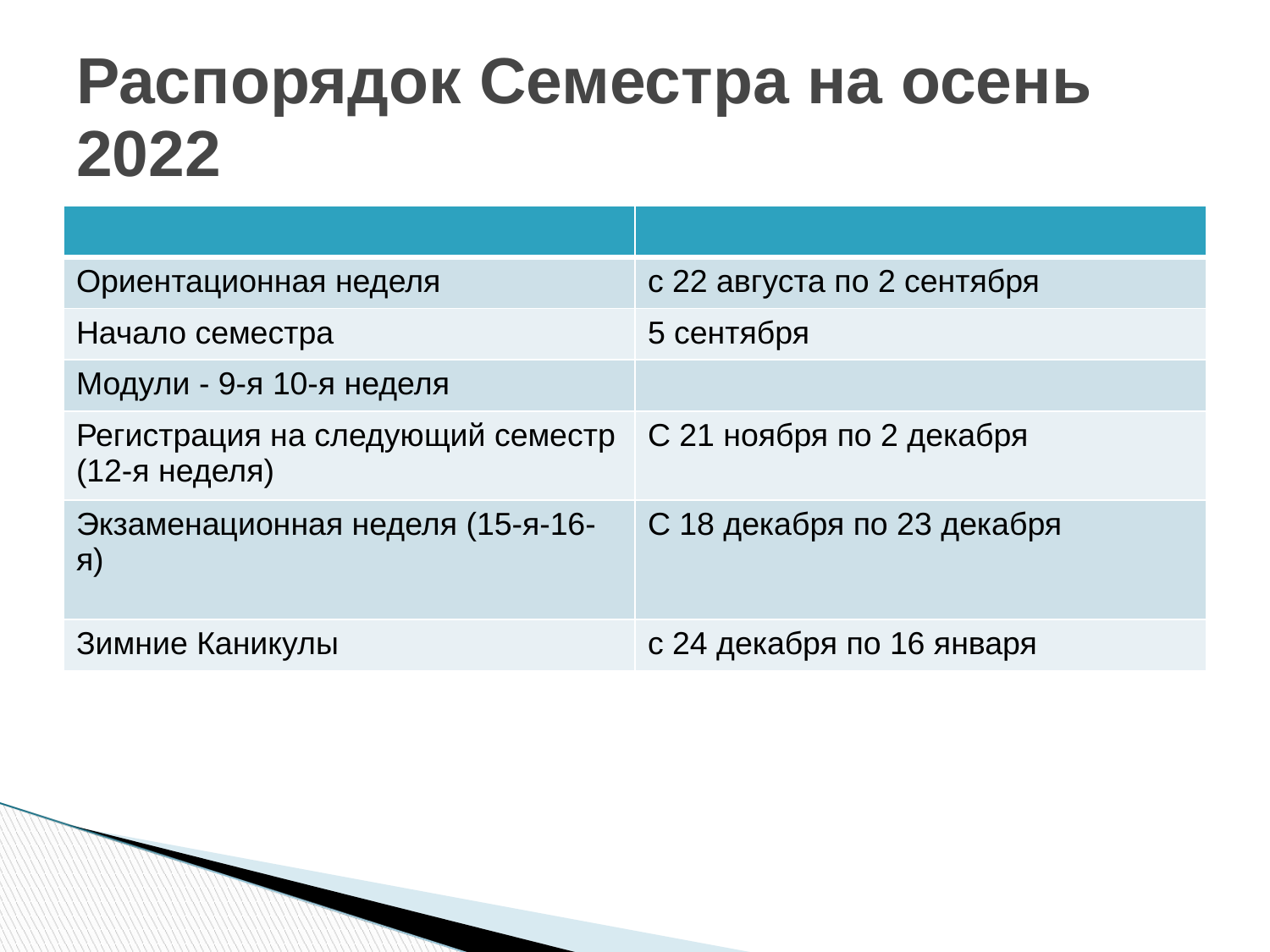

Распорядок Семестра на осень 2022
|  |  |
| --- | --- |
| Ориентационная неделя | с 22 августа по 2 сентября |
| Начало семестра | 5 сентября |
| Модули - 9-я 10-я неделя |  |
| Регистрация на следующий семестр (12-я неделя) | С 21 ноября по 2 декабря |
| Экзаменационная неделя (15-я-16-я) | С 18 декабря по 23 декабря |
| Зимние Каникулы | с 24 декабря по 16 января |